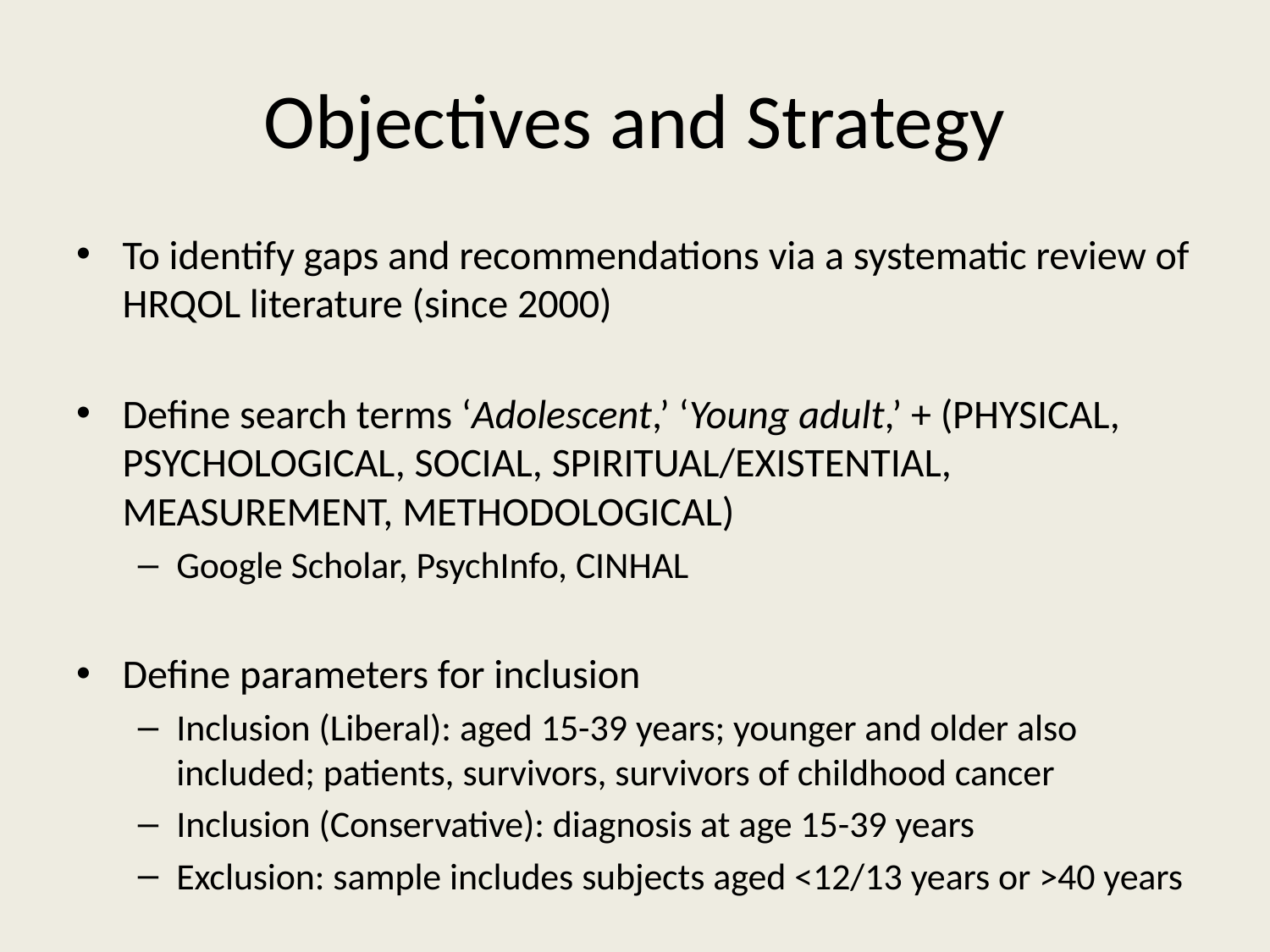

# Objectives and Strategy
To identify gaps and recommendations via a systematic review of HRQOL literature (since 2000)

Define search terms ‘Adolescent,’ ‘Young adult,’ + (PHYSICAL, PSYCHOLOGICAL, SOCIAL, SPIRITUAL/EXISTENTIAL, MEASUREMENT, METHODOLOGICAL)
Google Scholar, PsychInfo, CINHAL

Define parameters for inclusion
Inclusion (Liberal): aged 15-39 years; younger and older also included; patients, survivors, survivors of childhood cancer
Inclusion (Conservative): diagnosis at age 15-39 years
Exclusion: sample includes subjects aged <12/13 years or >40 years